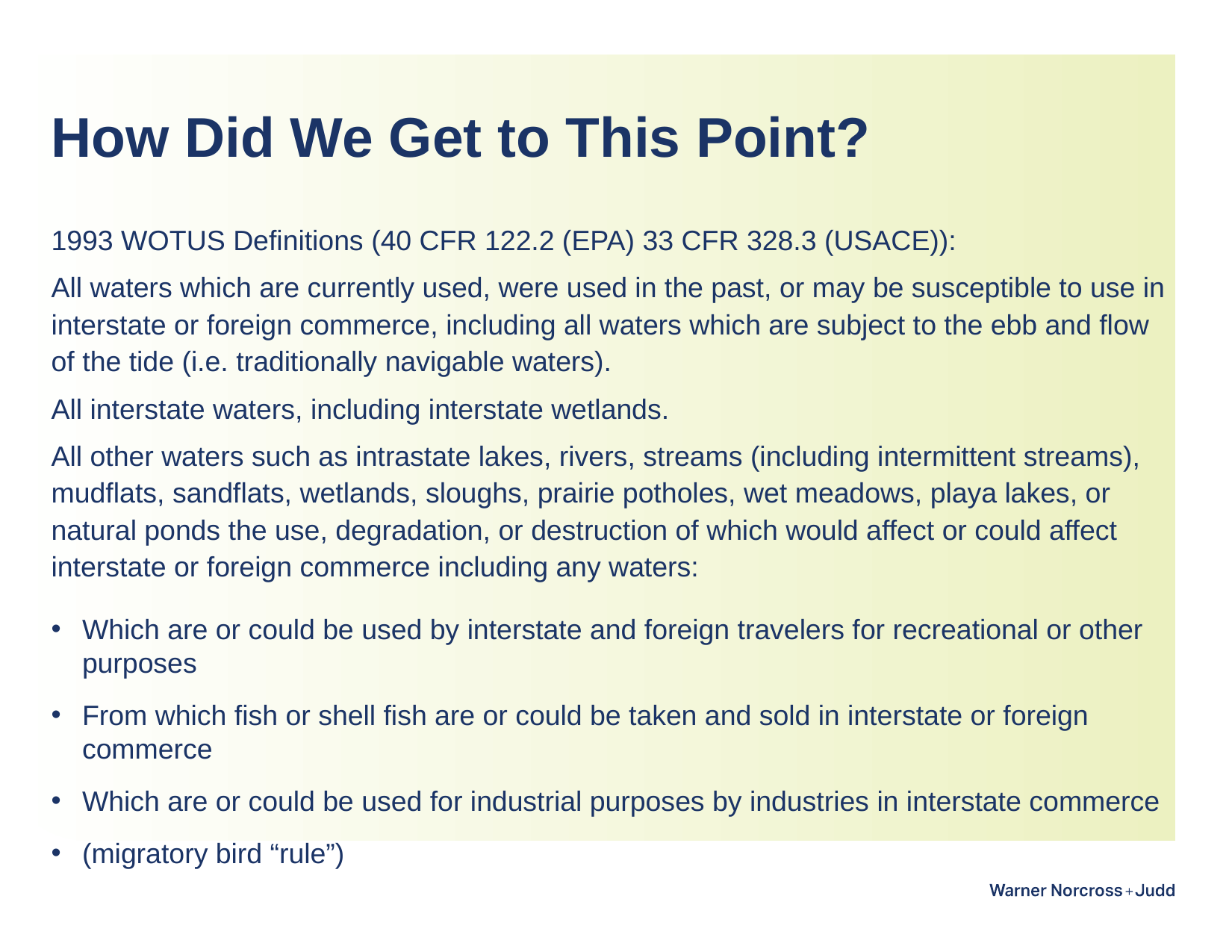

# How Did We Get to This Point?
1993 WOTUS Definitions (40 CFR 122.2 (EPA) 33 CFR 328.3 (USACE)):
All waters which are currently used, were used in the past, or may be susceptible to use in interstate or foreign commerce, including all waters which are subject to the ebb and flow of the tide (i.e. traditionally navigable waters).
All interstate waters, including interstate wetlands.
All other waters such as intrastate lakes, rivers, streams (including intermittent streams), mudflats, sandflats, wetlands, sloughs, prairie potholes, wet meadows, playa lakes, or natural ponds the use, degradation, or destruction of which would affect or could affect interstate or foreign commerce including any waters:
Which are or could be used by interstate and foreign travelers for recreational or other purposes
From which fish or shell fish are or could be taken and sold in interstate or foreign commerce
Which are or could be used for industrial purposes by industries in interstate commerce
(migratory bird “rule”)